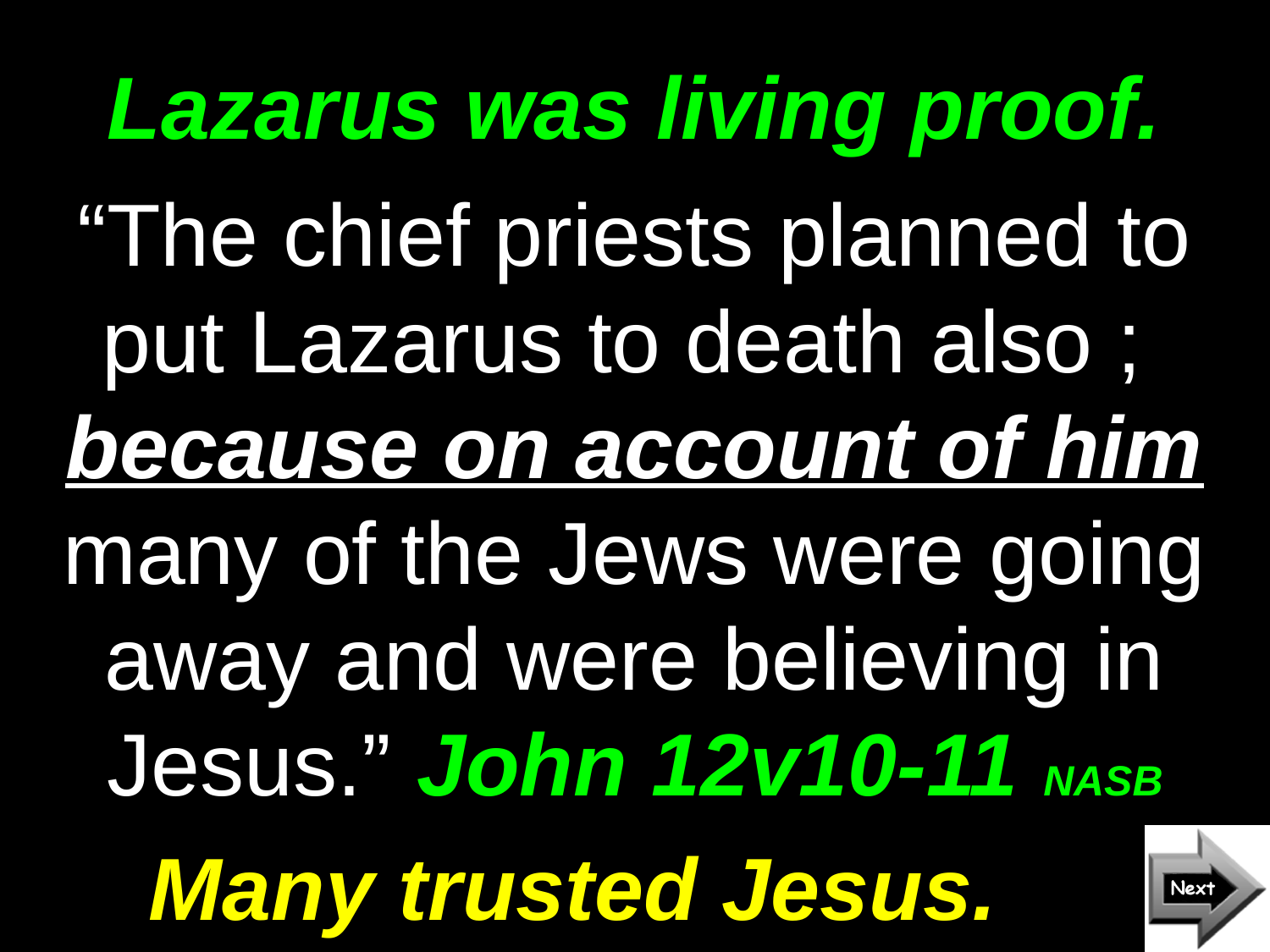

# Lazarus was living proof.
“The chief priests planned to put Lazarus to death also ;  because on account of him many of the Jews were going away and were believing in Jesus.” John 12v10-11 NASB
Many trusted Jesus.